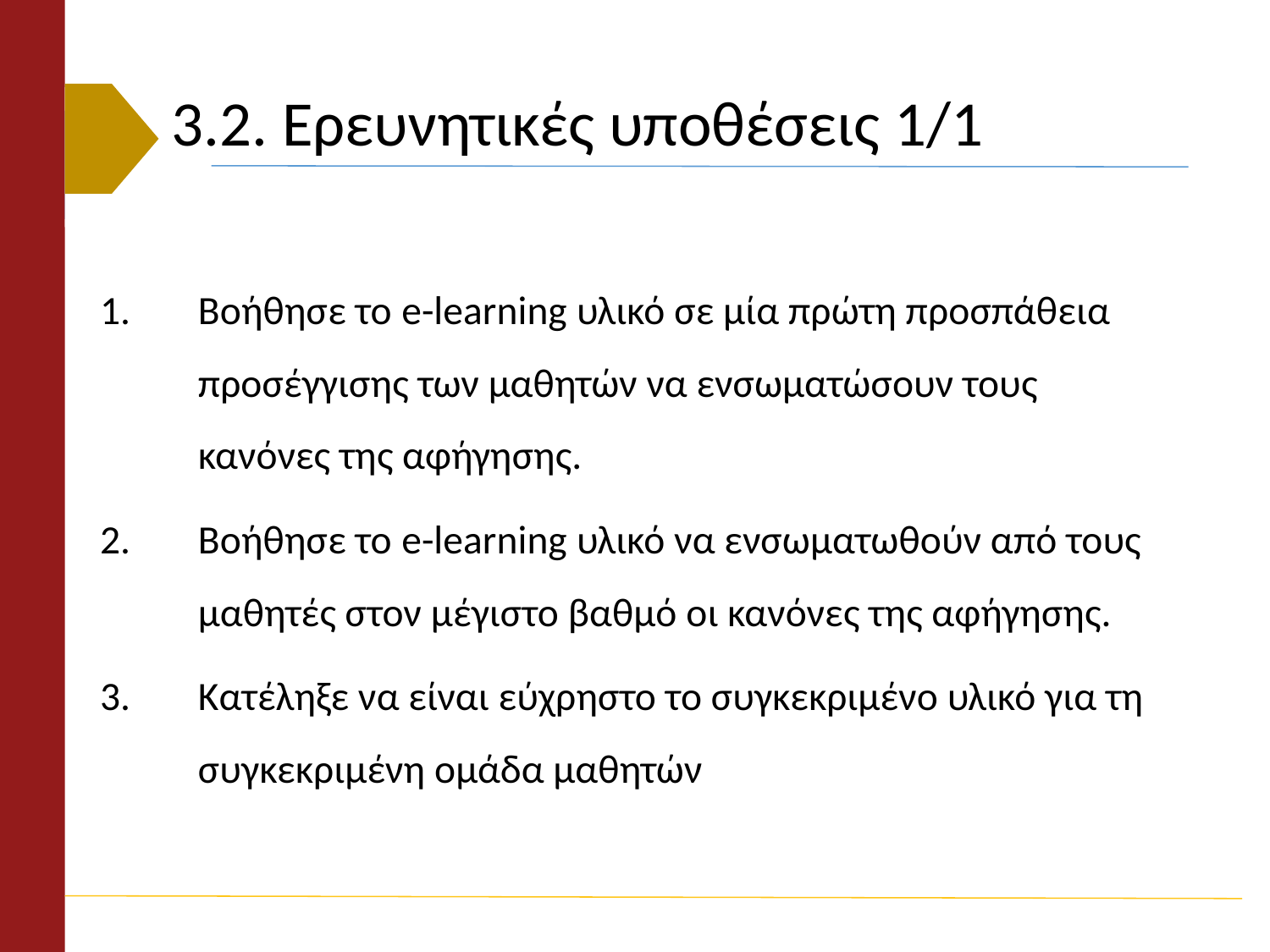

# 3.2. Ερευνητικές υποθέσεις 1/1
Βοήθησε το e-learning υλικό σε μία πρώτη προσπάθεια προσέγγισης των μαθητών να ενσωματώσουν τους κανόνες της αφήγησης.
Βοήθησε το e-learning υλικό να ενσωματωθούν από τους μαθητές στον μέγιστο βαθμό οι κανόνες της αφήγησης.
Κατέληξε να είναι εύχρηστο το συγκεκριμένο υλικό για τη συγκεκριμένη ομάδα μαθητών